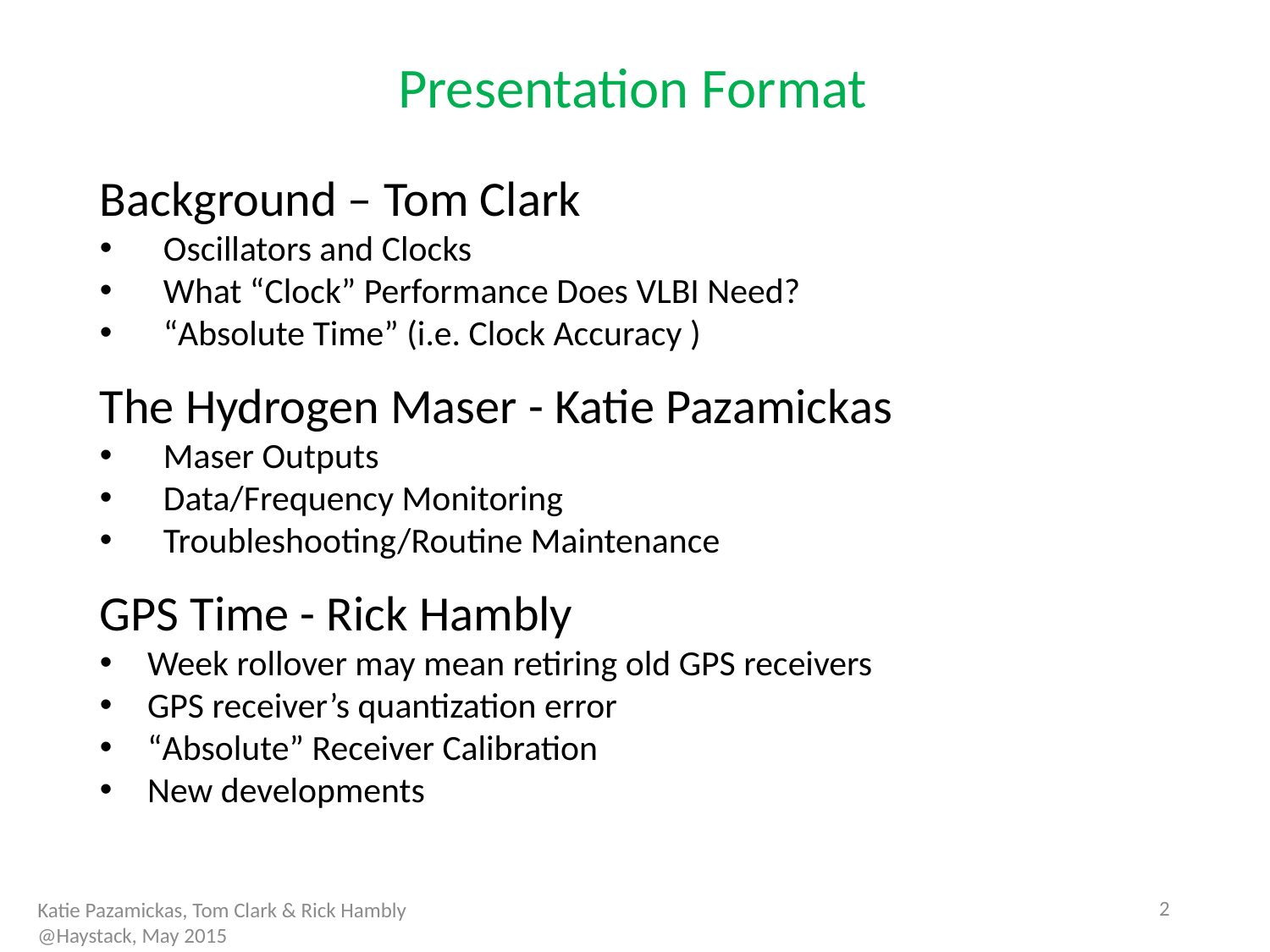

Presentation Format
Background – Tom Clark
Oscillators and Clocks
What “Clock” Performance Does VLBI Need?
“Absolute Time” (i.e. Clock Accuracy )
The Hydrogen Maser - Katie Pazamickas
Maser Outputs
Data/Frequency Monitoring
Troubleshooting/Routine Maintenance
GPS Time - Rick Hambly
Week rollover may mean retiring old GPS receivers
GPS receiver’s quantization error
“Absolute” Receiver Calibration
New developments
2
Katie Pazamickas, Tom Clark & Rick Hambly
@Haystack, May 2015